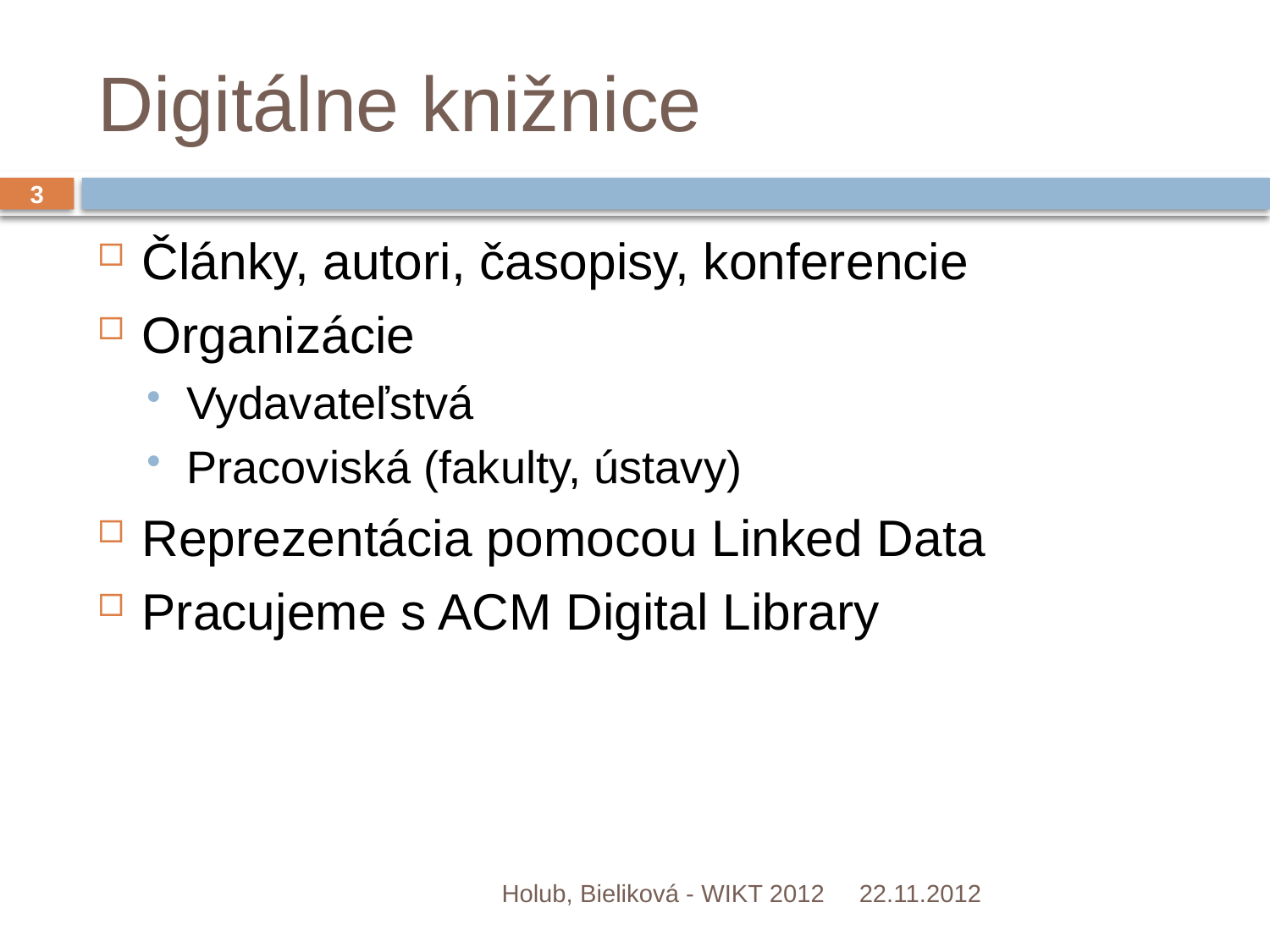

# Digitálne knižnice
3
Články, autori, časopisy, konferencie
Organizácie
Vydavateľstvá
Pracoviská (fakulty, ústavy)
Reprezentácia pomocou Linked Data
Pracujeme s ACM Digital Library

Holub, Bieliková - WIKT 2012
22.11.2012